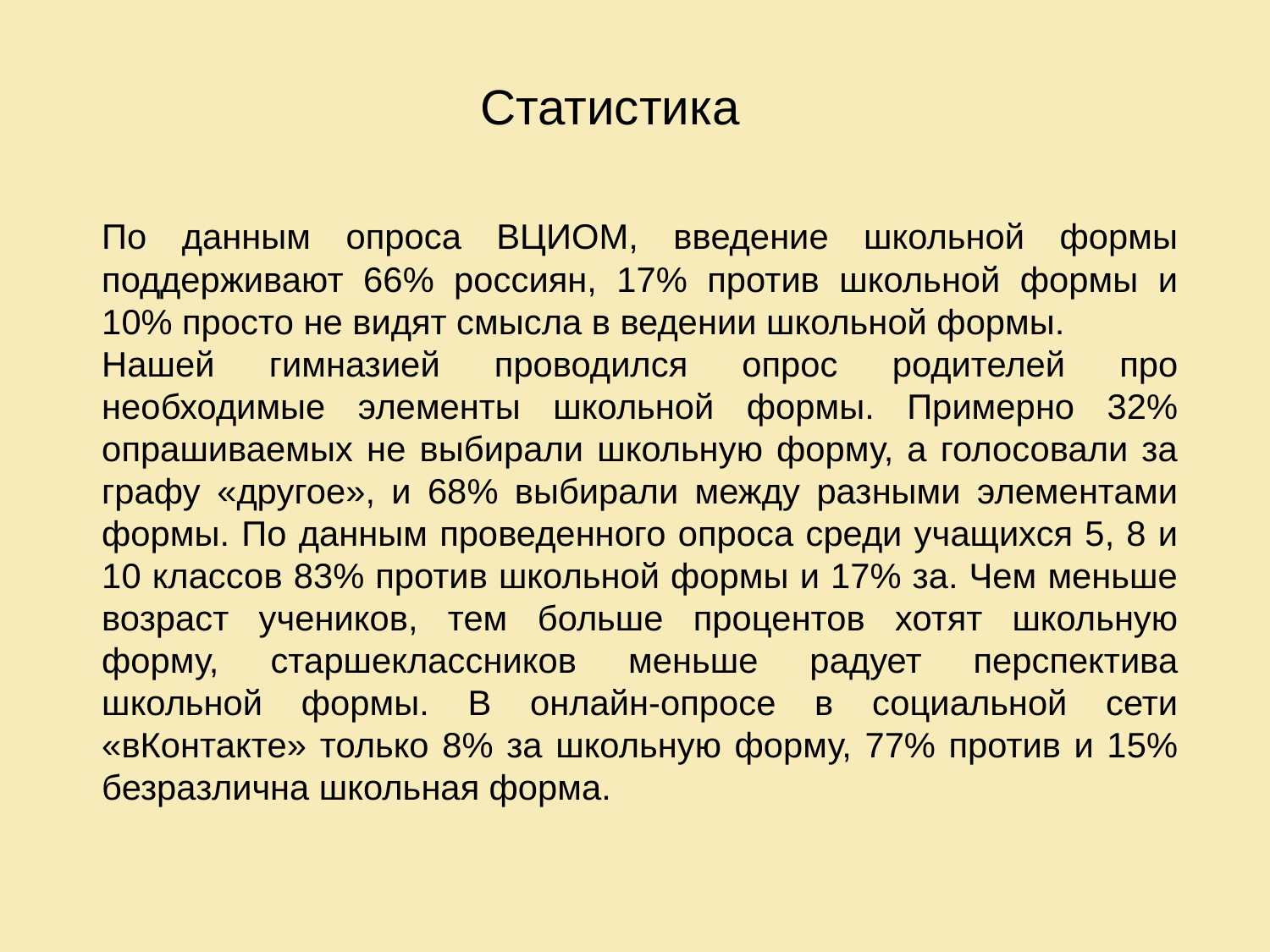

Статистика
По данным опроса ВЦИОМ, введение школьной формы поддерживают 66% россиян, 17% против школьной формы и 10% просто не видят смысла в ведении школьной формы.
Нашей гимназией проводился опрос родителей про необходимые элементы школьной формы. Примерно 32% опрашиваемых не выбирали школьную форму, а голосовали за графу «другое», и 68% выбирали между разными элементами формы. По данным проведенного опроса среди учащихся 5, 8 и 10 классов 83% против школьной формы и 17% за. Чем меньше возраст учеников, тем больше процентов хотят школьную форму, старшеклассников меньше радует перспектива школьной формы. В онлайн-опросе в социальной сети «вКонтакте» только 8% за школьную форму, 77% против и 15% безразлична школьная форма.